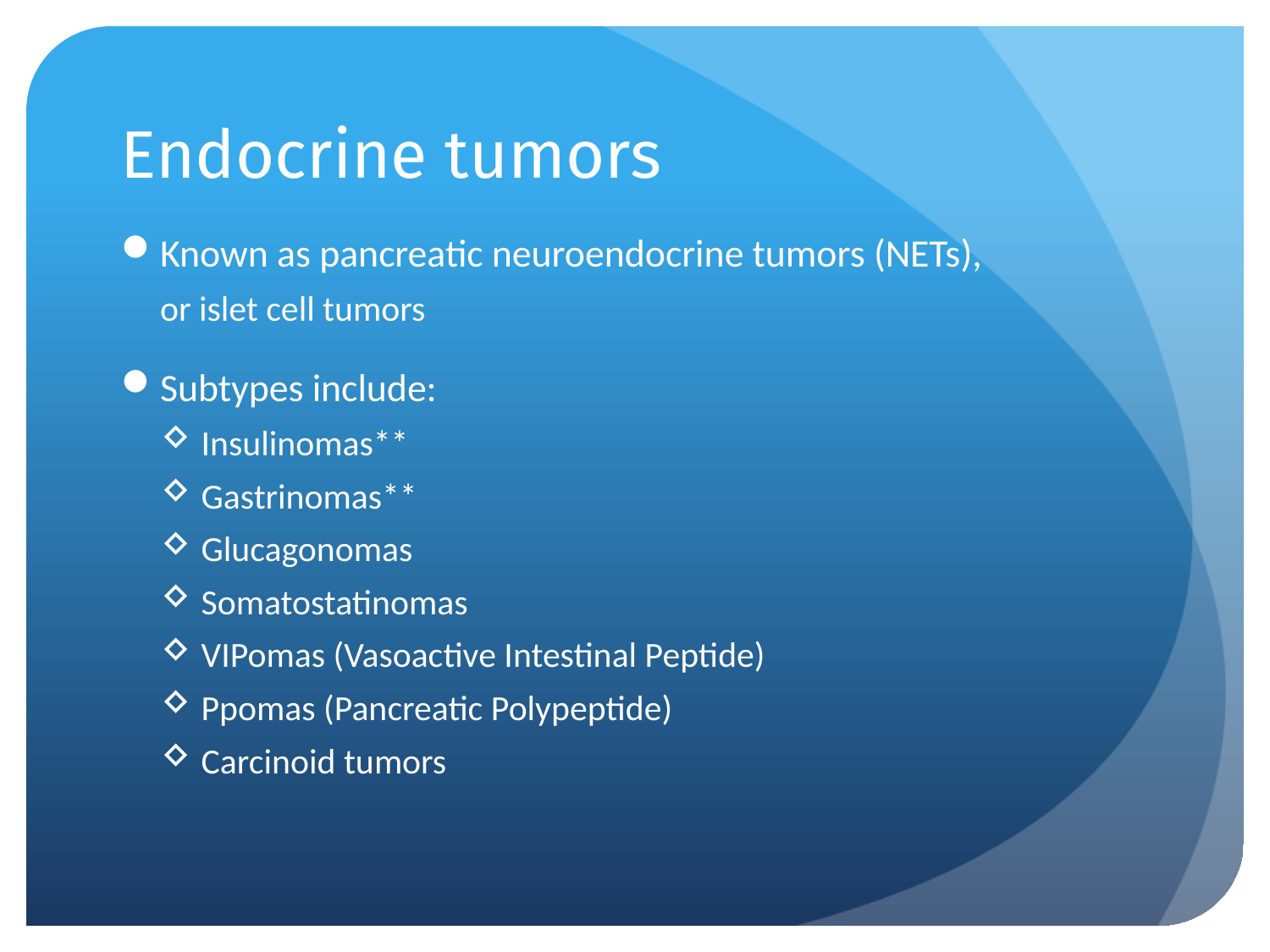

# Endocrine tumors
Known as pancreatic neuroendocrine tumors (NETs),
or islet cell tumors
Subtypes include:
Insulinomas**
Gastrinomas**
Glucagonomas
Somatostatinomas
VIPomas (Vasoactive Intestinal Peptide)
Ppomas (Pancreatic Polypeptide)
Carcinoid tumors